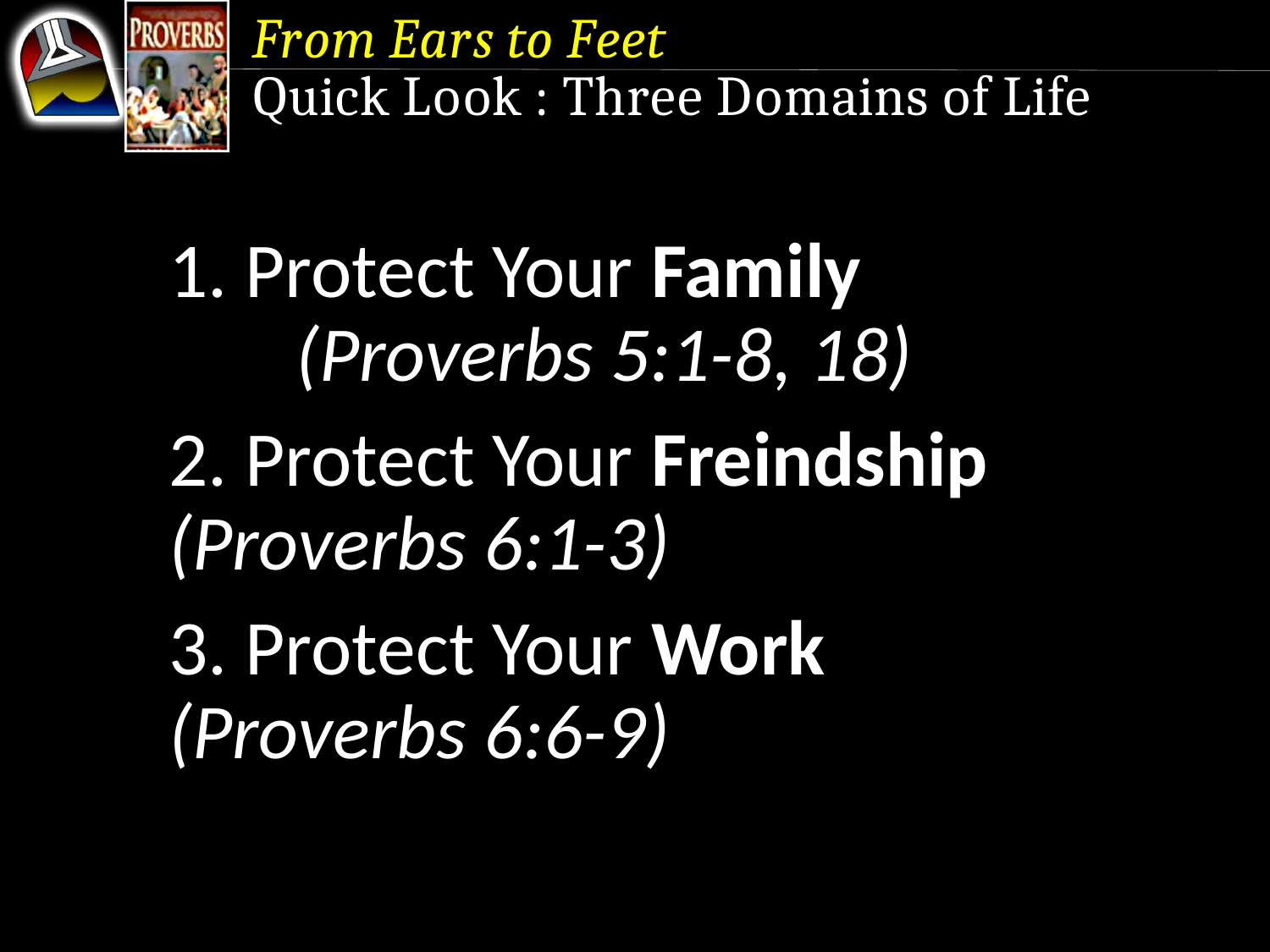

From Ears to Feet
Quick Look : Three Domains of Life
1. Protect Your Family	                       	(Proverbs 5:1-8, 18)
2. Protect Your Freindship	(Proverbs 6:1-3)
3. Protect Your Work	(Proverbs 6:6-9)